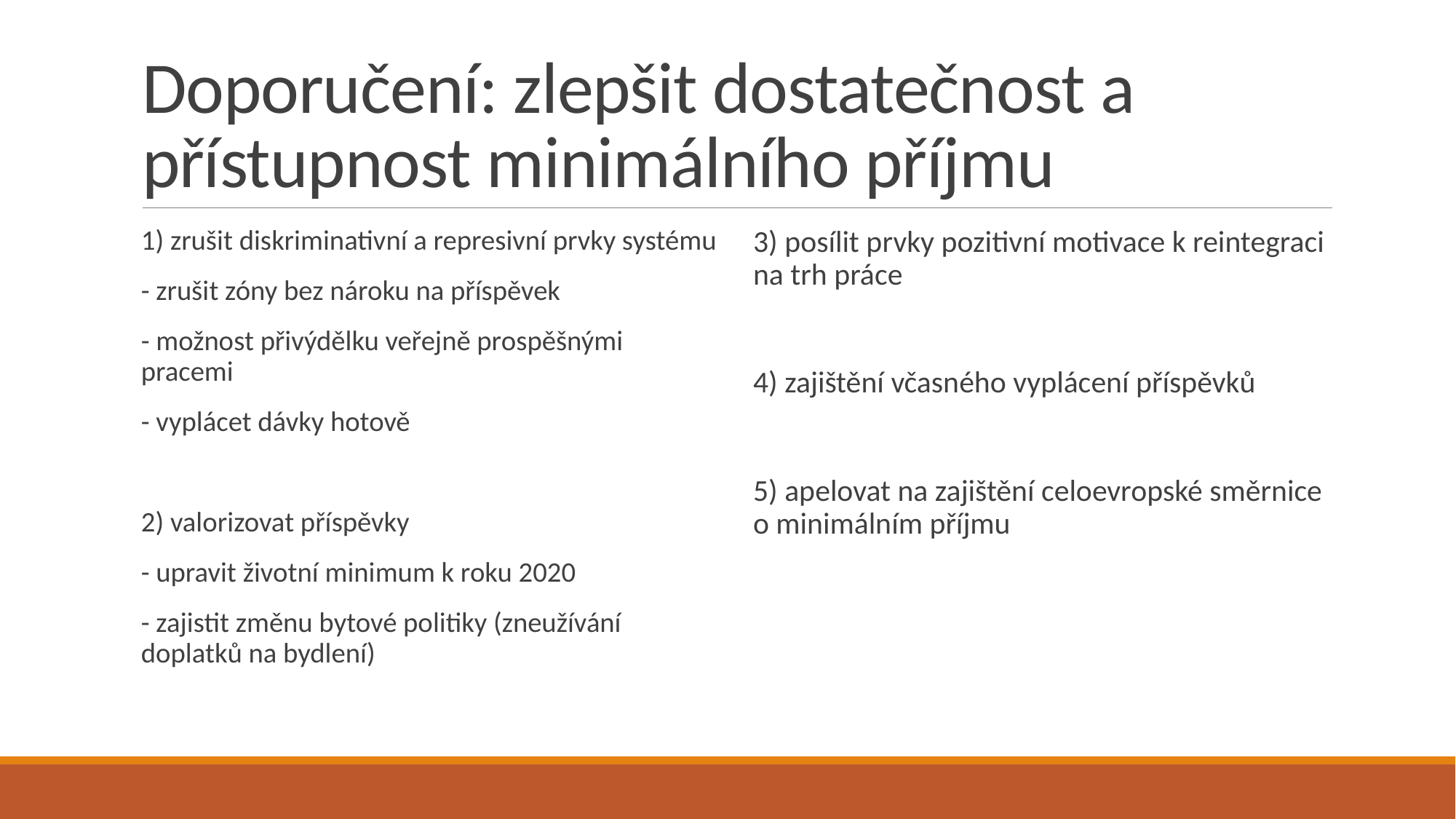

# Doporučení: zlepšit dostatečnost a přístupnost minimálního příjmu
1) zrušit diskriminativní a represivní prvky systému
- zrušit zóny bez nároku na příspěvek
- možnost přivýdělku veřejně prospěšnými pracemi
- vyplácet dávky hotově

2) valorizovat příspěvky
- upravit životní minimum k roku 2020
- zajistit změnu bytové politiky (zneužívání doplatků na bydlení)
3) posílit prvky pozitivní motivace k reintegraci na trh práce

4) zajištění včasného vyplácení příspěvků

5) apelovat na zajištění celoevropské směrnice o minimálním příjmu